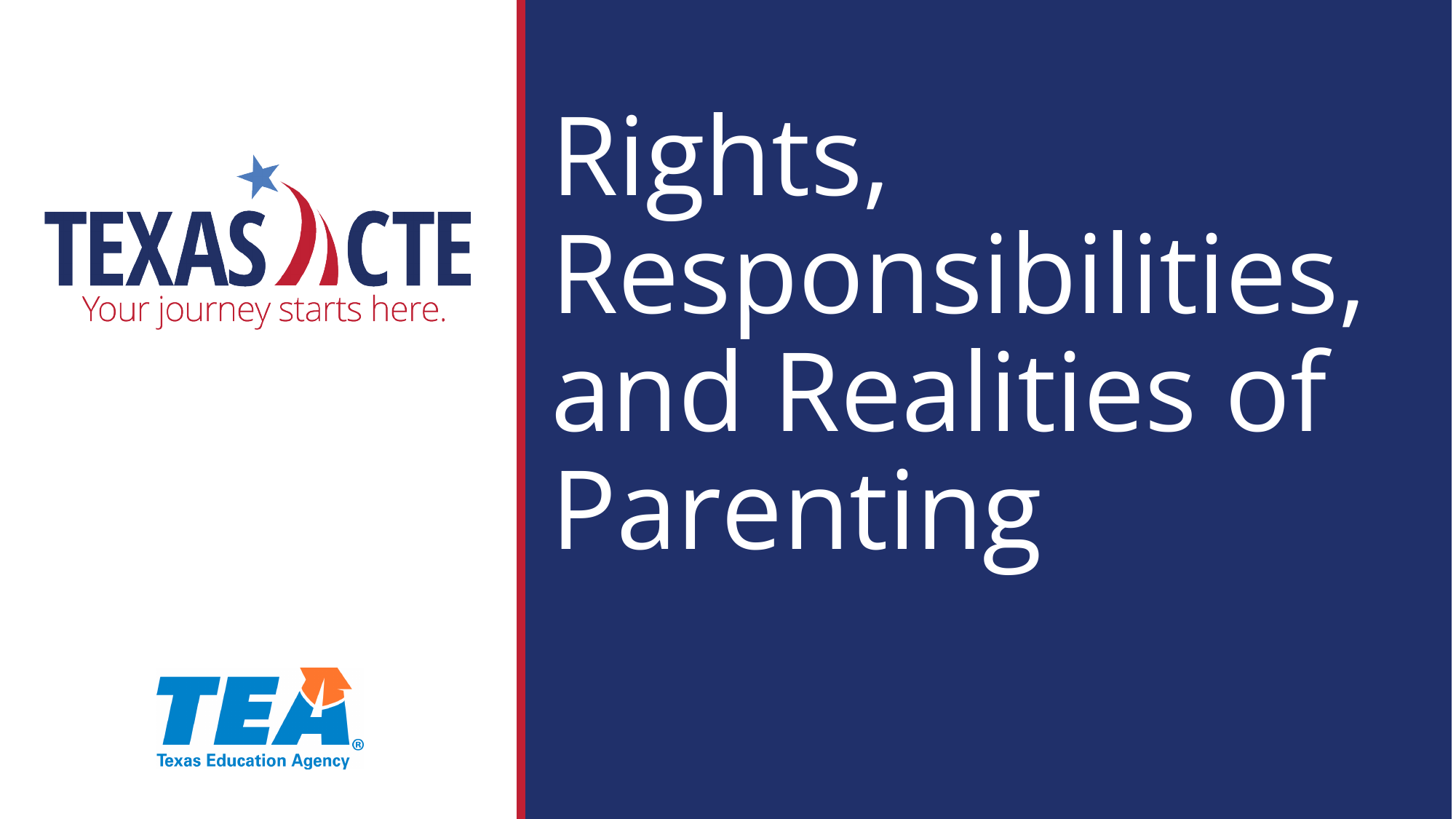

# Rights, Responsibilities, and Realities of Parenting